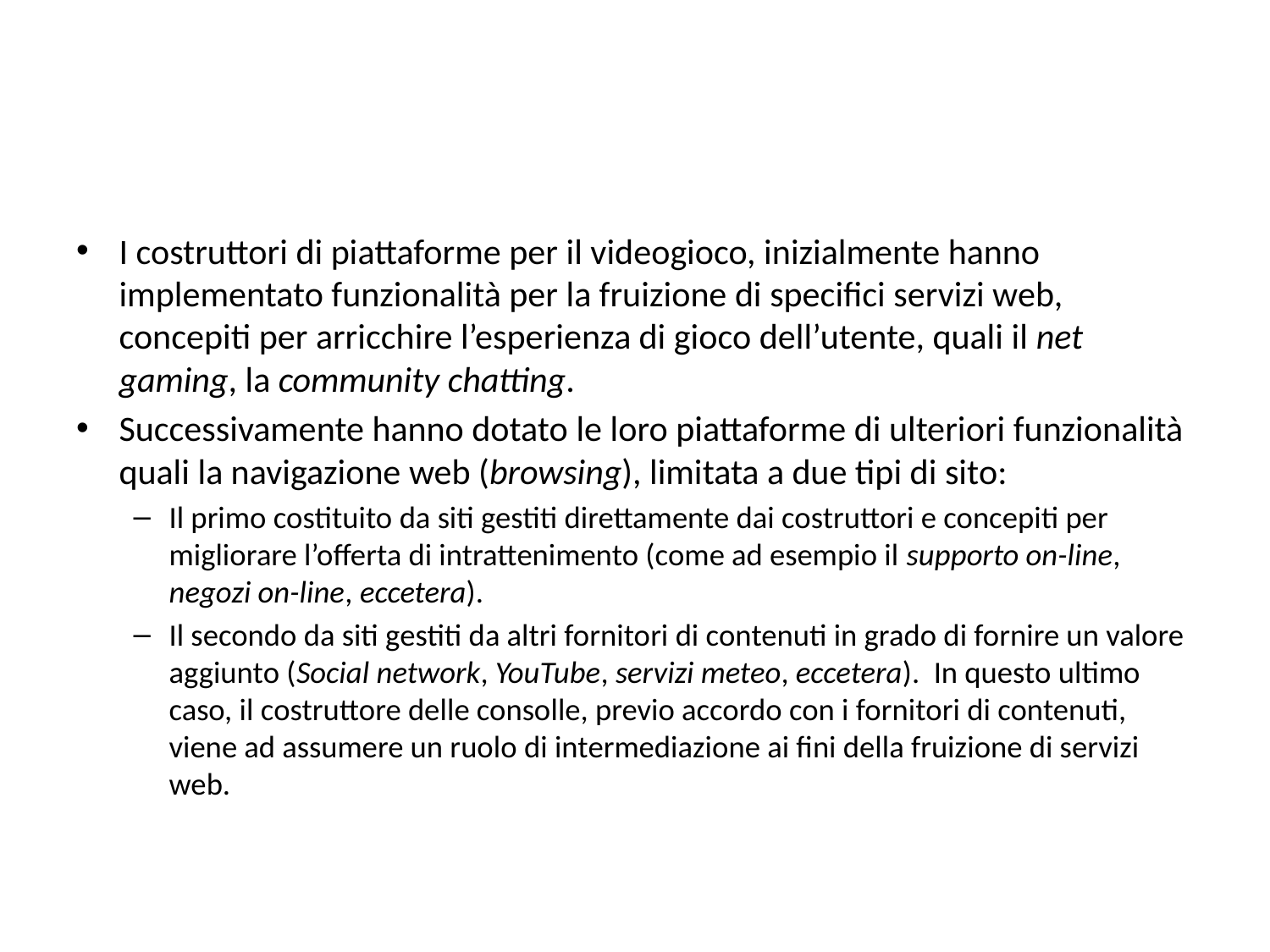

#
I costruttori di piattaforme per il videogioco, inizialmente hanno implementato funzionalità per la fruizione di specifici servizi web, concepiti per arricchire l’esperienza di gioco dell’utente, quali il net gaming, la community chatting.
Successivamente hanno dotato le loro piattaforme di ulteriori funzionalità quali la navigazione web (browsing), limitata a due tipi di sito:
Il primo costituito da siti gestiti direttamente dai costruttori e concepiti per migliorare l’offerta di intrattenimento (come ad esempio il supporto on-line, negozi on-line, eccetera).
Il secondo da siti gestiti da altri fornitori di contenuti in grado di fornire un valore aggiunto (Social network, YouTube, servizi meteo, eccetera).  In questo ultimo caso, il costruttore delle consolle, previo accordo con i fornitori di contenuti, viene ad assumere un ruolo di intermediazione ai fini della fruizione di servizi web.